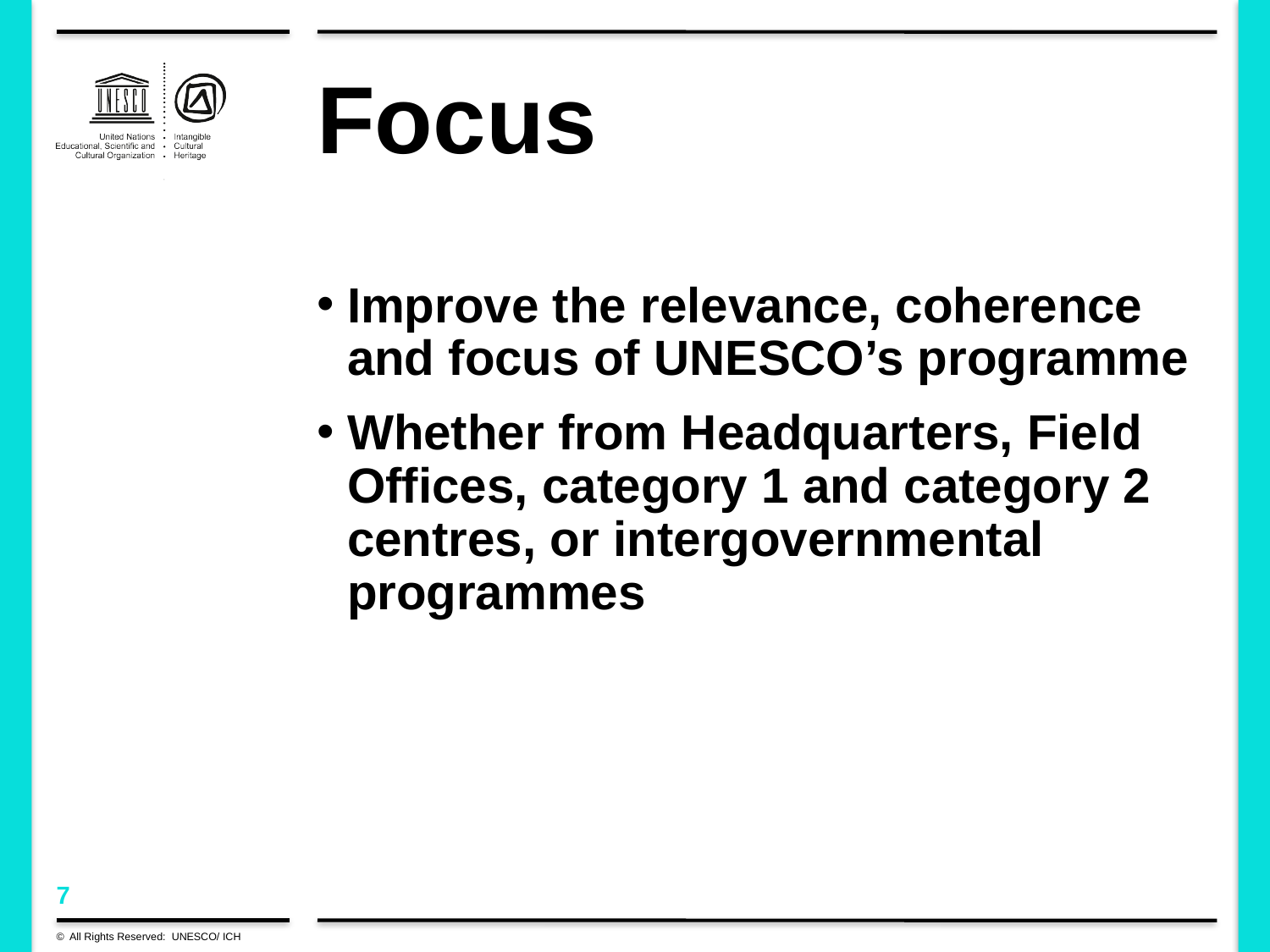

# Focus
Improve the relevance, coherence and focus of UNESCO’s programme
Whether from Headquarters, Field Offices, category 1 and category 2 centres, or intergovernmental programmes